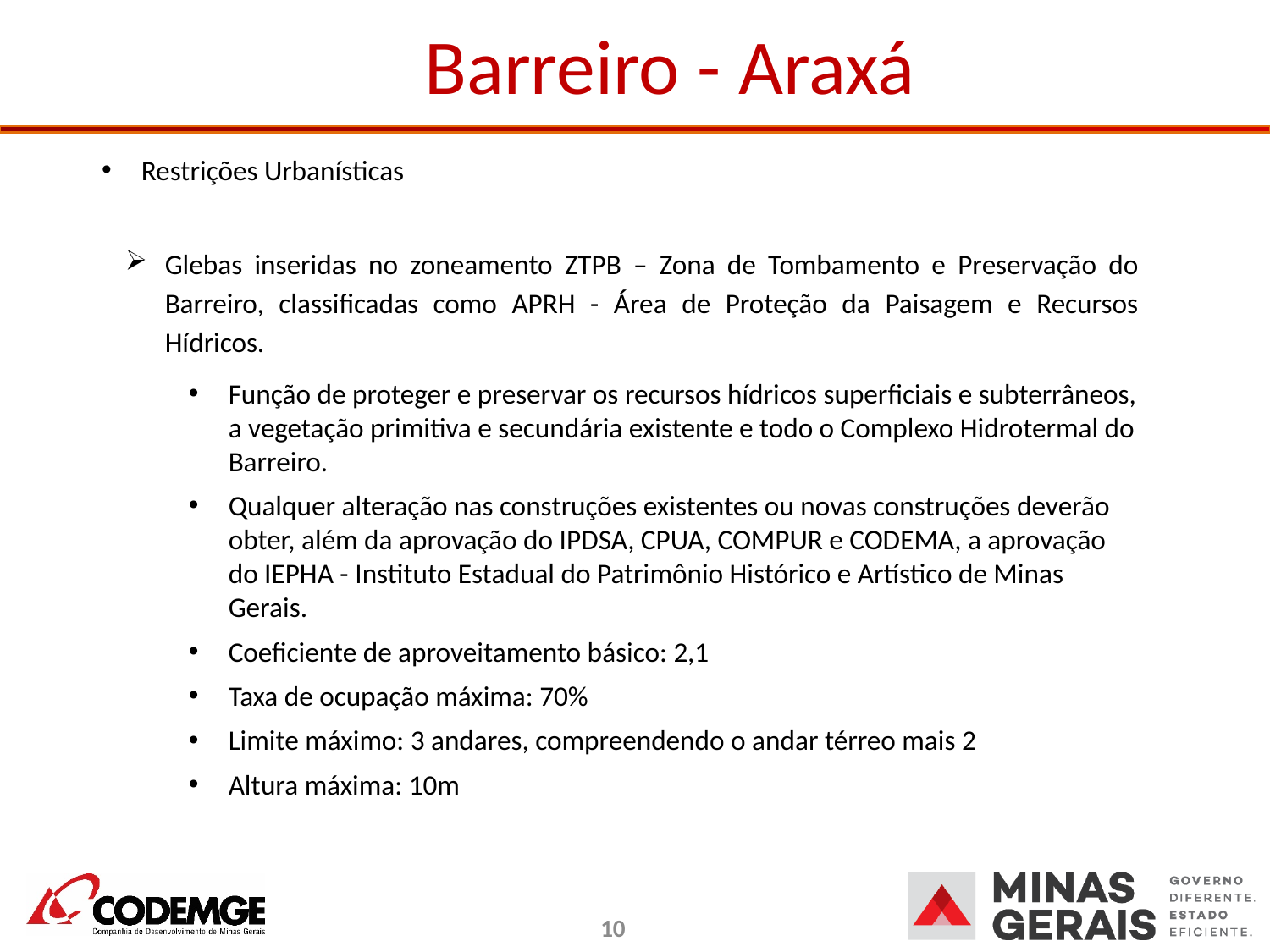

# Barreiro - Araxá
Restrições Urbanísticas
Glebas inseridas no zoneamento ZTPB – Zona de Tombamento e Preservação do Barreiro, classificadas como APRH - Área de Proteção da Paisagem e Recursos Hídricos.
Função de proteger e preservar os recursos hídricos superficiais e subterrâneos, a vegetação primitiva e secundária existente e todo o Complexo Hidrotermal do Barreiro.
Qualquer alteração nas construções existentes ou novas construções deverão obter, além da aprovação do IPDSA, CPUA, COMPUR e CODEMA, a aprovação do IEPHA - Instituto Estadual do Patrimônio Histórico e Artístico de Minas Gerais.
Coeficiente de aproveitamento básico: 2,1
Taxa de ocupação máxima: 70%
Limite máximo: 3 andares, compreendendo o andar térreo mais 2
Altura máxima: 10m

10